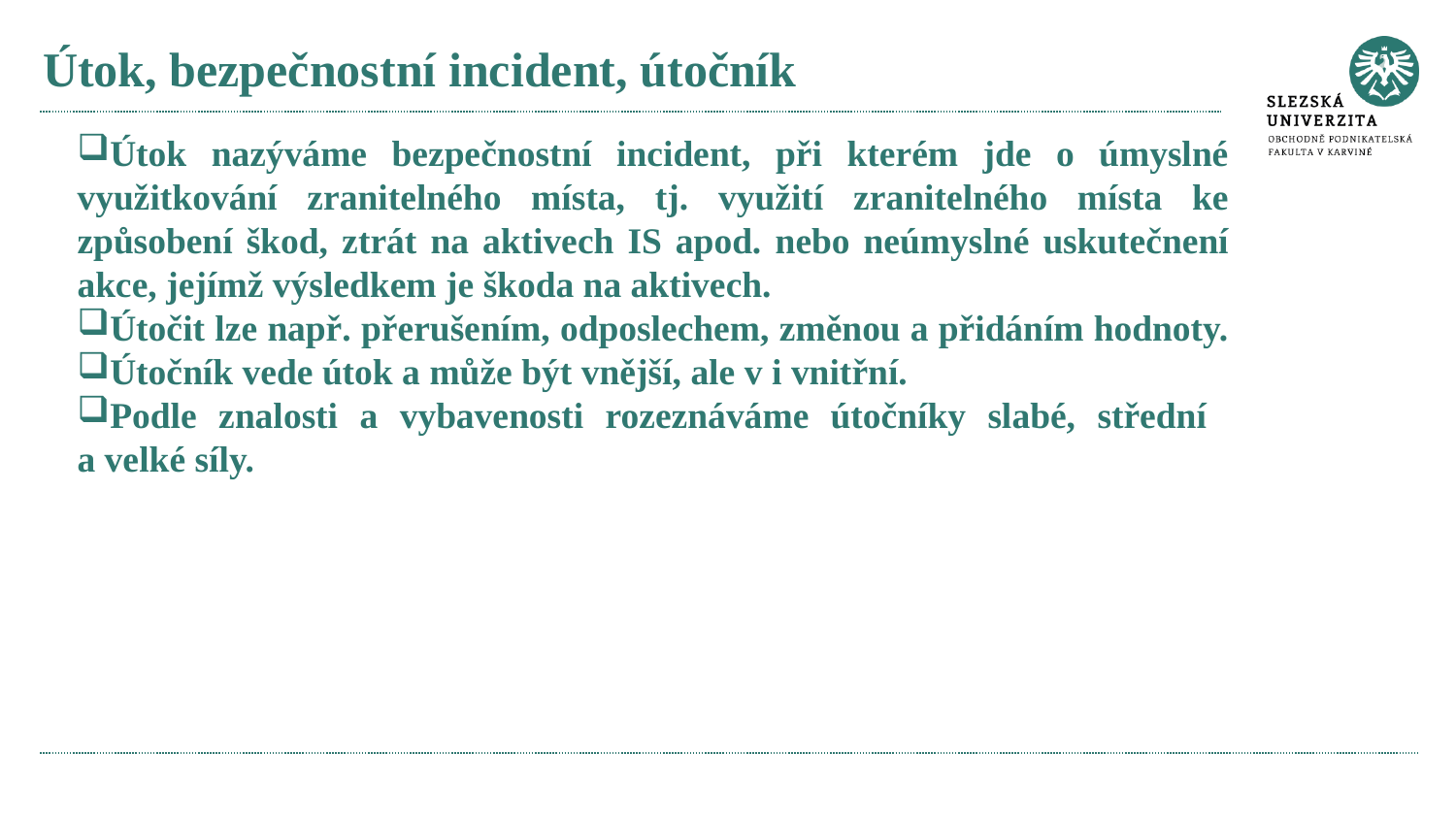

# Útok, bezpečnostní incident, útočník
Útok nazýváme bezpečnostní incident, při kterém jde o úmyslné využitkování zranitelného místa, tj. využití zranitelného místa ke způsobení škod, ztrát na aktivech IS apod. nebo neúmyslné uskutečnení akce, jejímž výsledkem je škoda na aktivech.
Útočit lze např. přerušením, odposlechem, změnou a přidáním hodnoty.
Útočník vede útok a může být vnější, ale v i vnitřní.
Podle znalosti a vybavenosti rozeznáváme útočníky slabé, střední
a velké síly.